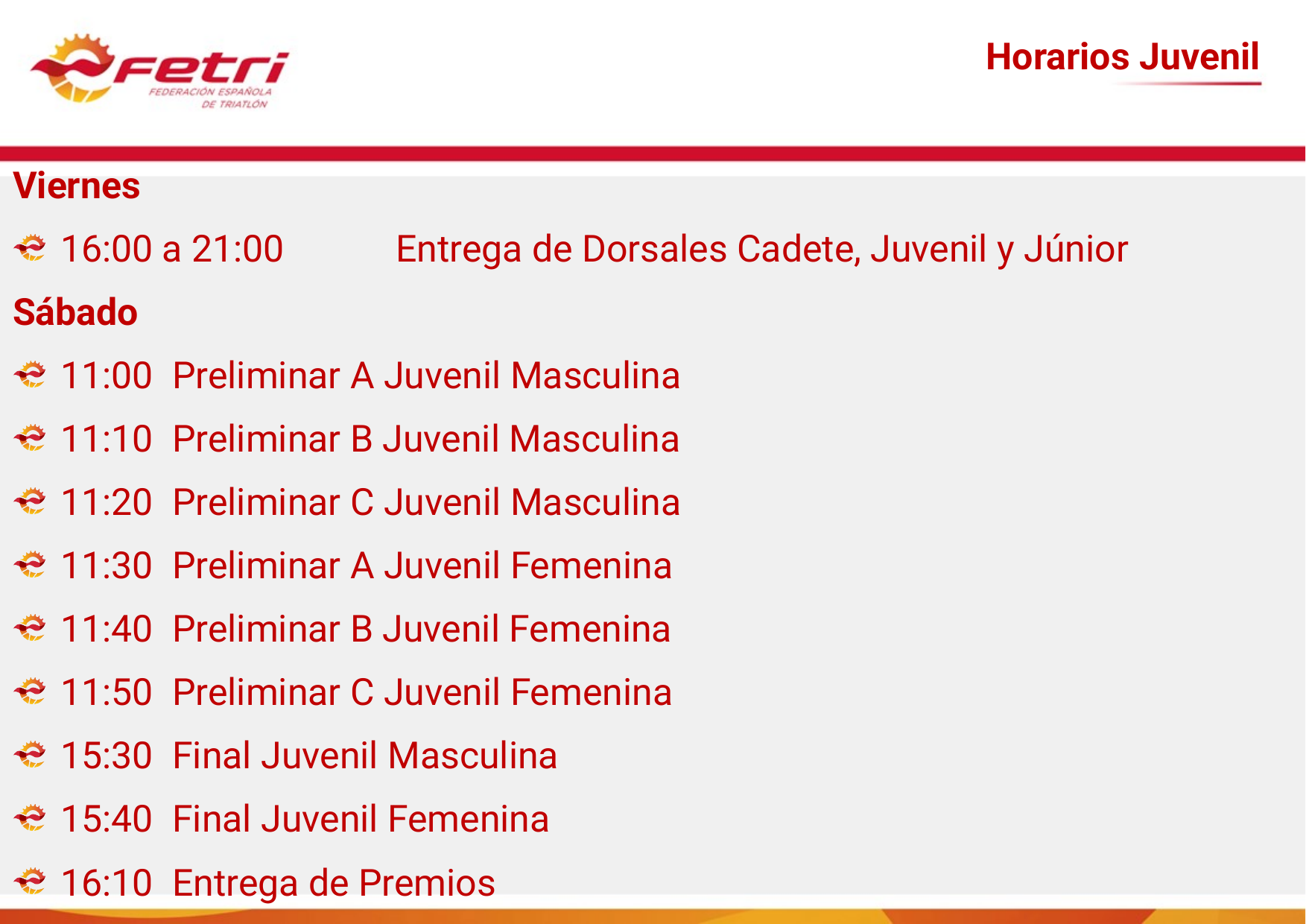

Horarios Juvenil
Viernes
16:00 a 21:00	Entrega de Dorsales Cadete, Juvenil y Júnior
Sábado
11:00	Preliminar A Juvenil Masculina
11:10	Preliminar B Juvenil Masculina
11:20	Preliminar C Juvenil Masculina
11:30	Preliminar A Juvenil Femenina
11:40	Preliminar B Juvenil Femenina
11:50	Preliminar C Juvenil Femenina
15:30	Final Juvenil Masculina
15:40	Final Juvenil Femenina
16:10	Entrega de Premios